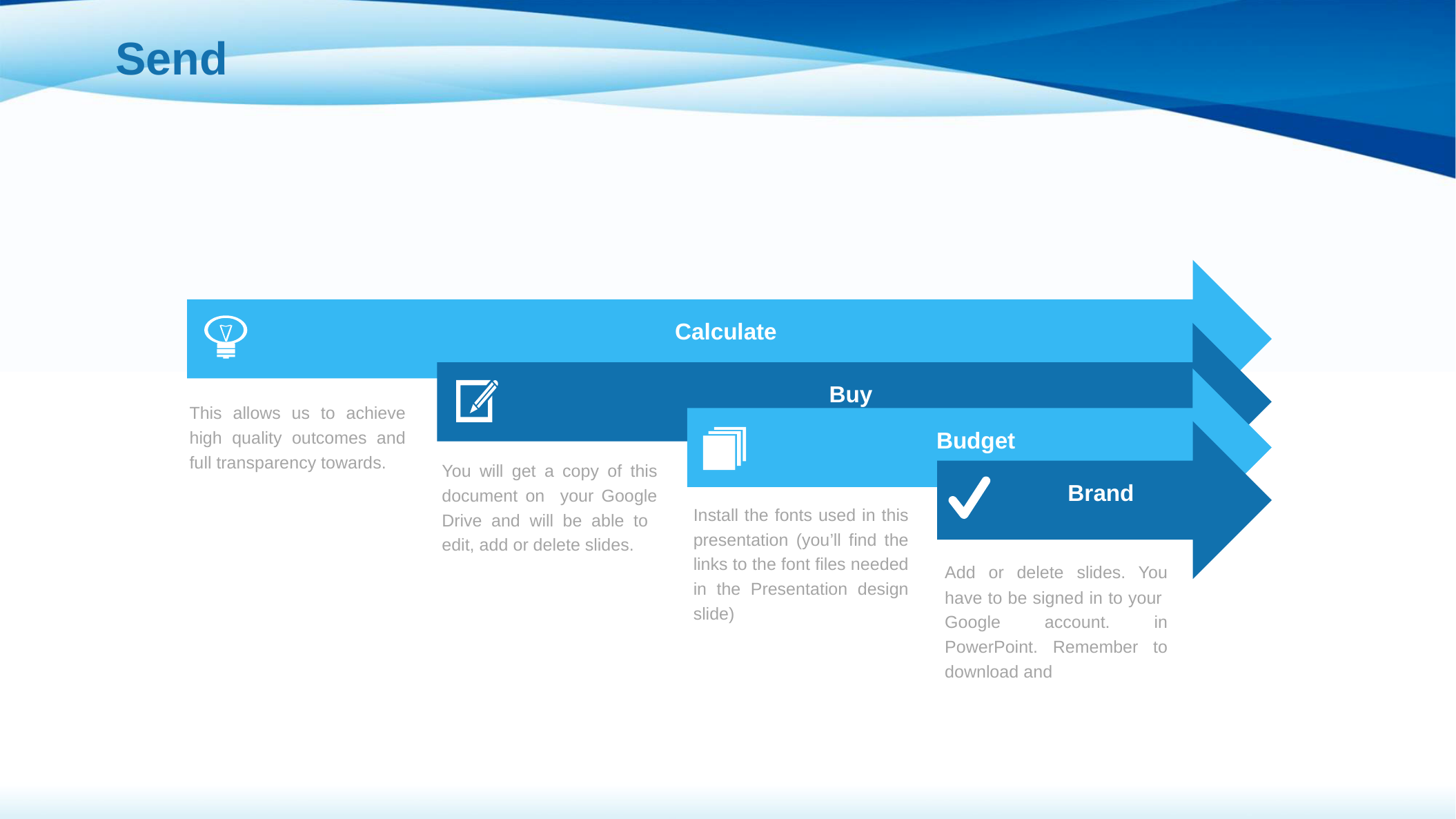

Send
Calculate

Buy
Budget

This allows us to achieve high quality outcomes and full transparency towards.
Brand

You will get a copy of this document on  your Google Drive and will be able to  edit, add or delete slides.

Install the fonts used in this presentation (you’ll find the links to the font files needed in the Presentation design slide)
Add or delete slides. You have to be signed in to your  Google account. in PowerPoint. Remember to download and